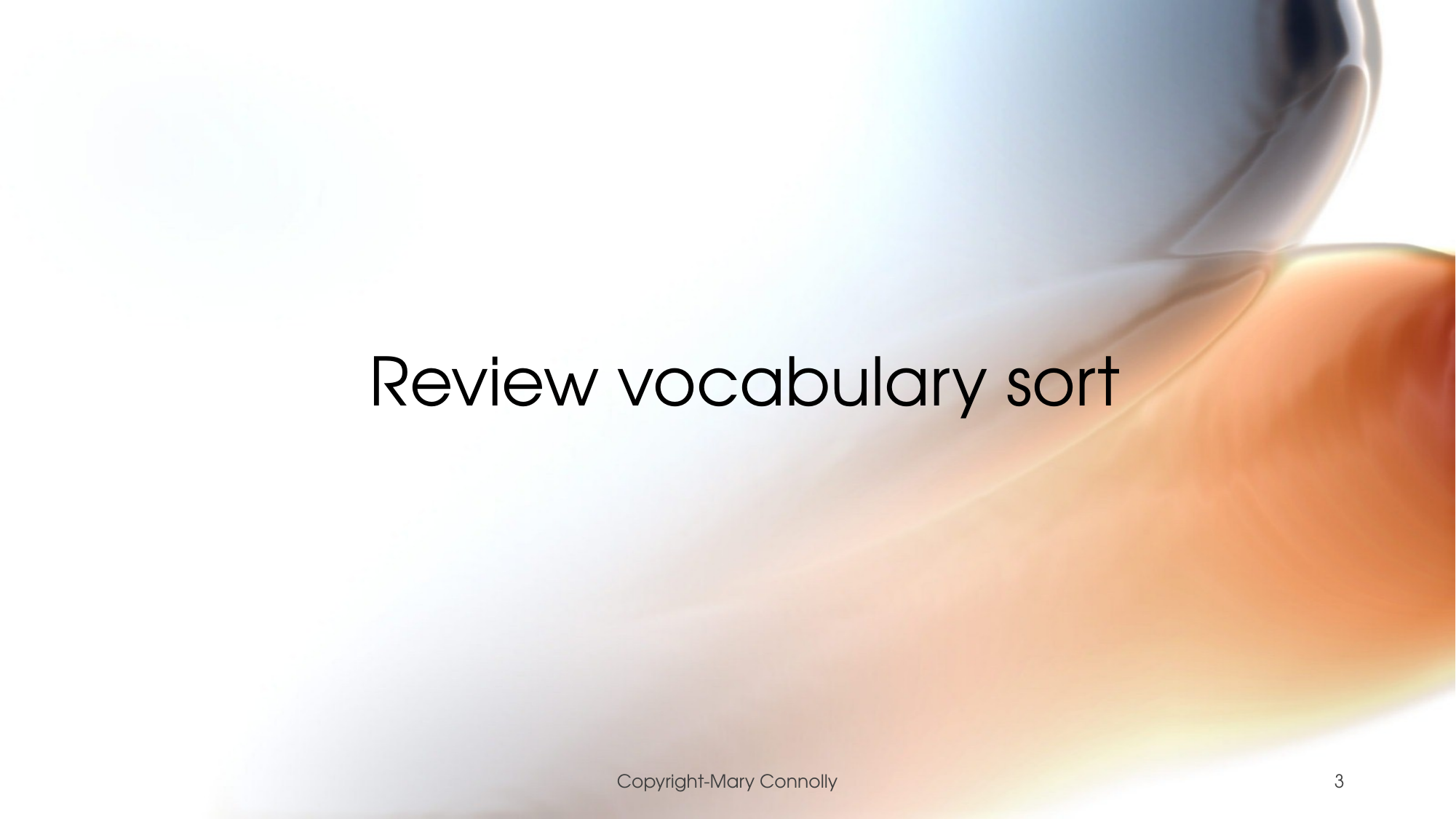

# Review vocabulary sort
Copyright-Mary Connolly
3